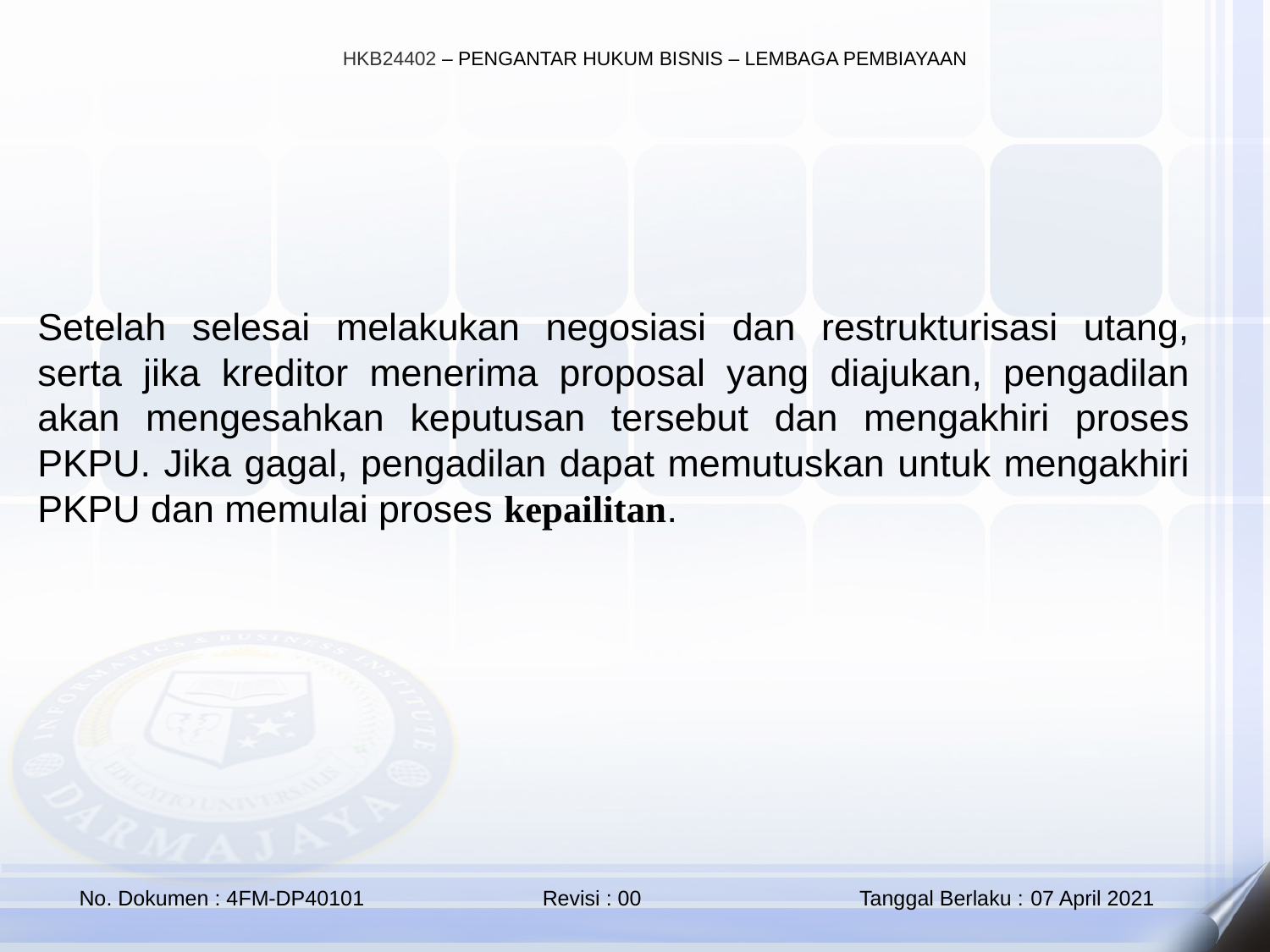

Setelah selesai melakukan negosiasi dan restrukturisasi utang, serta jika kreditor menerima proposal yang diajukan, pengadilan akan mengesahkan keputusan tersebut dan mengakhiri proses PKPU. Jika gagal, pengadilan dapat memutuskan untuk mengakhiri PKPU dan memulai proses kepailitan.